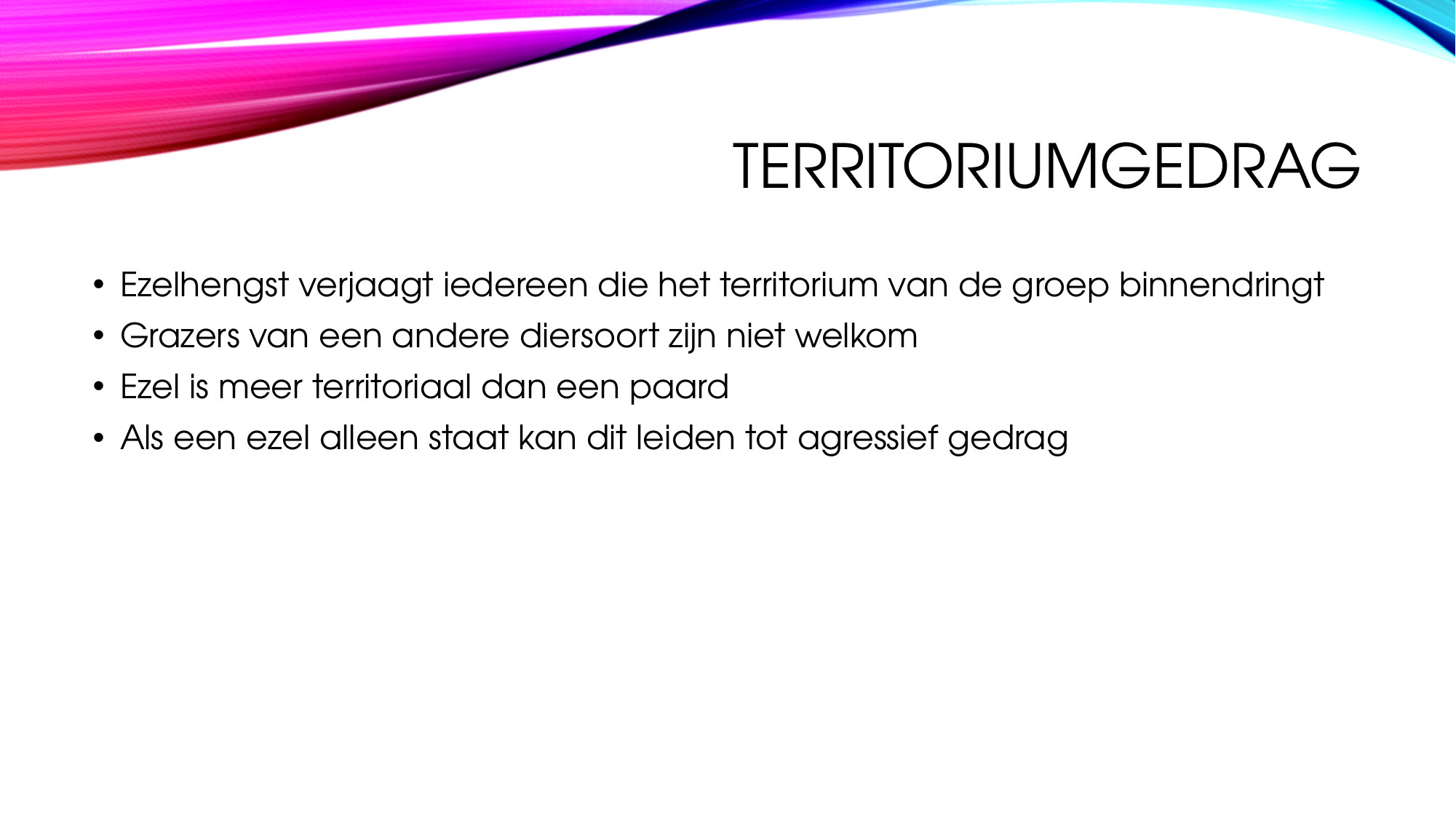

# territoriumgedrag
Ezelhengst verjaagt iedereen die het territorium van de groep binnendringt
Grazers van een andere diersoort zijn niet welkom
Ezel is meer territoriaal dan een paard
Als een ezel alleen staat kan dit leiden tot agressief gedrag